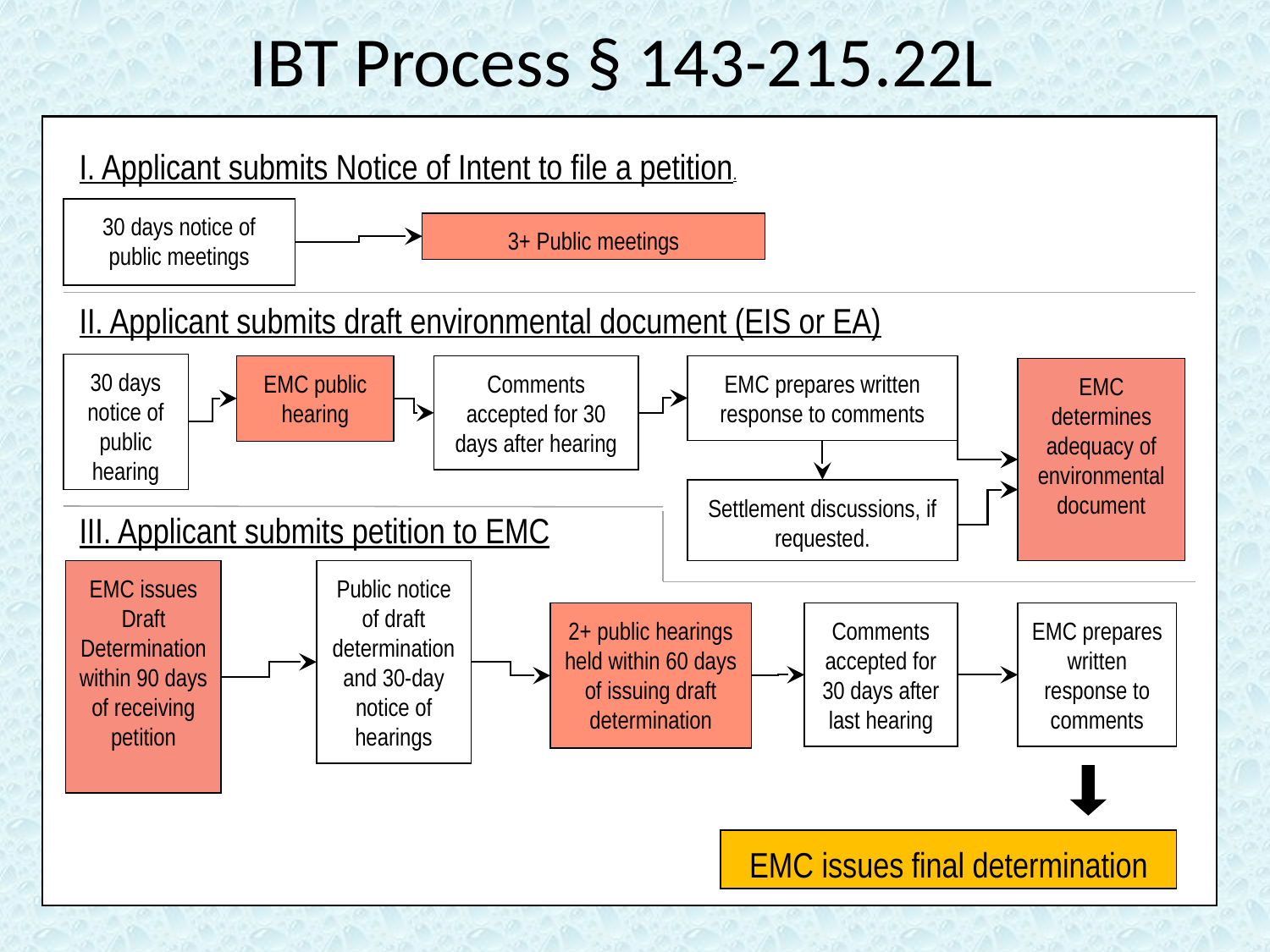

# IBT Process § 143-215.22L

I. Applicant submits Notice of Intent to file a petition.
30 days notice of public meetings
3+ Public meetings
II. Applicant submits draft environmental document (EIS or EA)
30 days notice of public hearing
EMC public hearing
Comments accepted for 30 days after hearing
EMC prepares written response to comments
EMC determines adequacy of environmental document
Settlement discussions, if requested.
III. Applicant submits petition to EMC
EMC issues Draft Determination within 90 days of receiving petition

Public notice of draft determination and 30-day notice of hearings
2+ public hearings held within 60 days of issuing draft determination
Comments accepted for 30 days after last hearing
EMC prepares written response to comments

EMC issues final determination